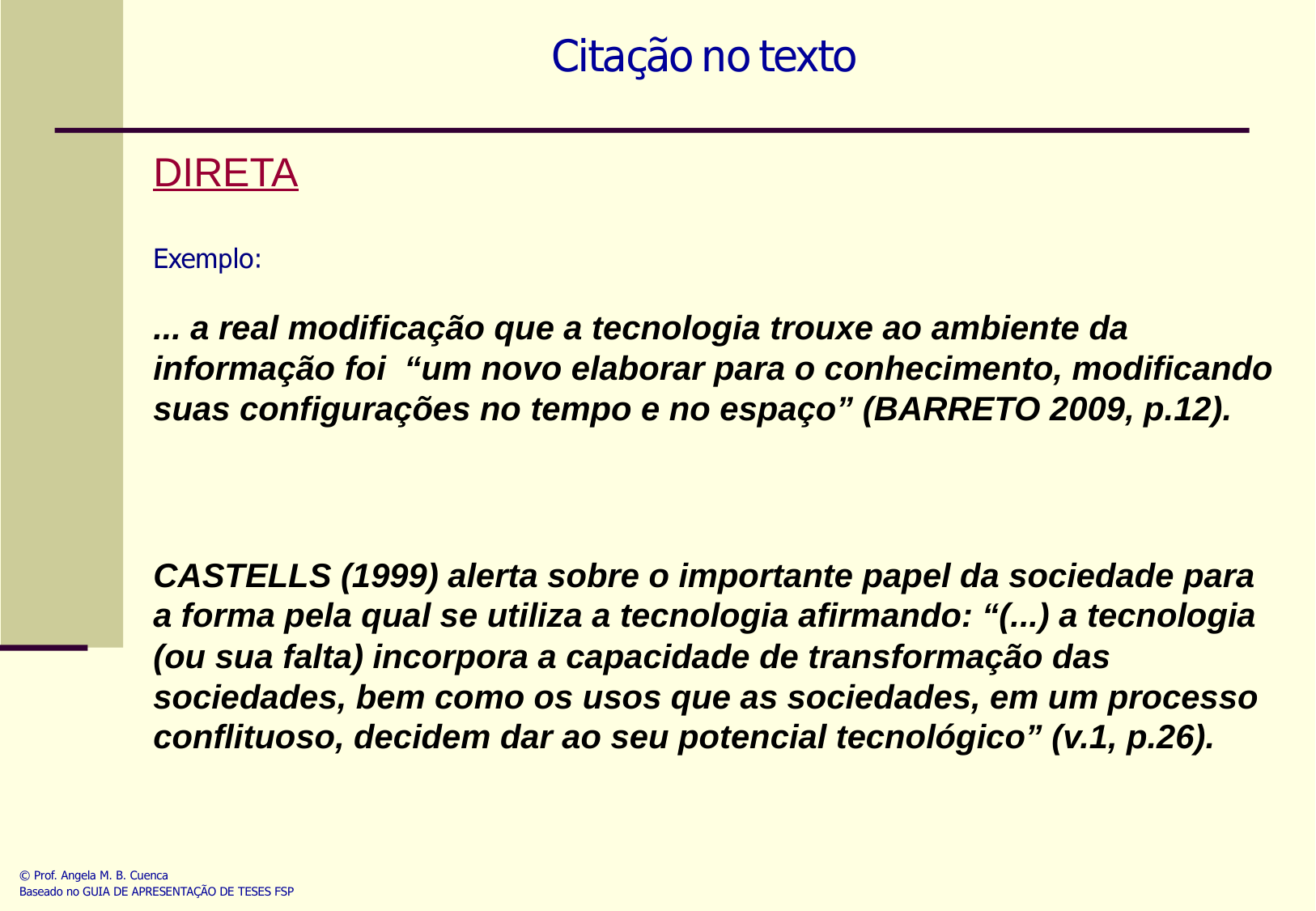

Citação no texto
DIRETA
Exemplo:

... a real modificação que a tecnologia trouxe ao ambiente da informação foi  “um novo elaborar para o conhecimento, modificando suas configurações no tempo e no espaço” (BARRETO 2009, p.12).

CASTELLS (1999) alerta sobre o importante papel da sociedade para a forma pela qual se utiliza a tecnologia afirmando: “(...) a tecnologia (ou sua falta) incorpora a capacidade de transformação das sociedades, bem como os usos que as sociedades, em um processo conflituoso, decidem dar ao seu potencial tecnológico” (v.1, p.26).